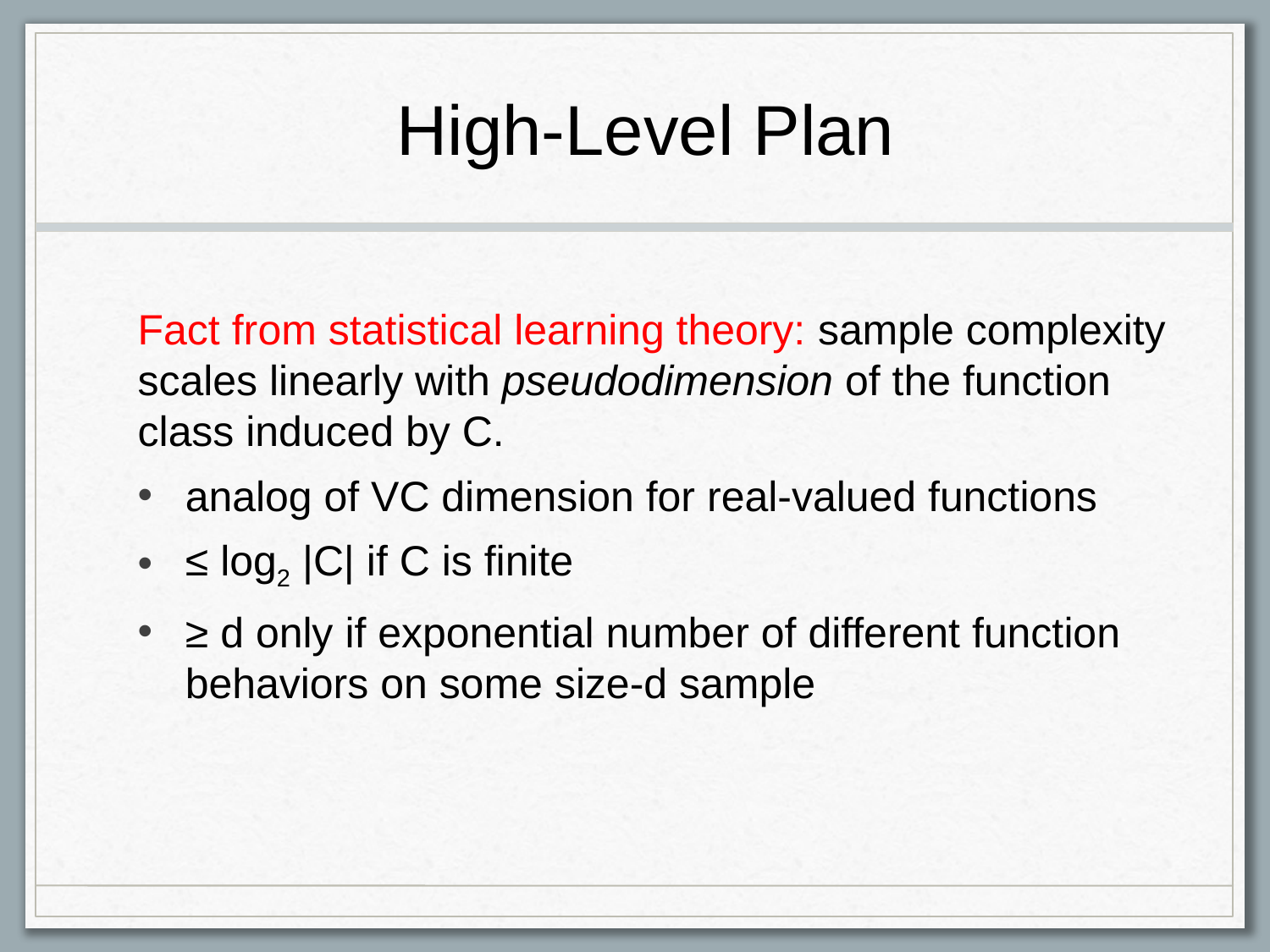

# High-Level Plan
Fact from statistical learning theory: sample complexity scales linearly with pseudodimension of the function class induced by C.
analog of VC dimension for real-valued functions
≤ log2 |C| if C is finite
≥ d only if exponential number of different function behaviors on some size-d sample